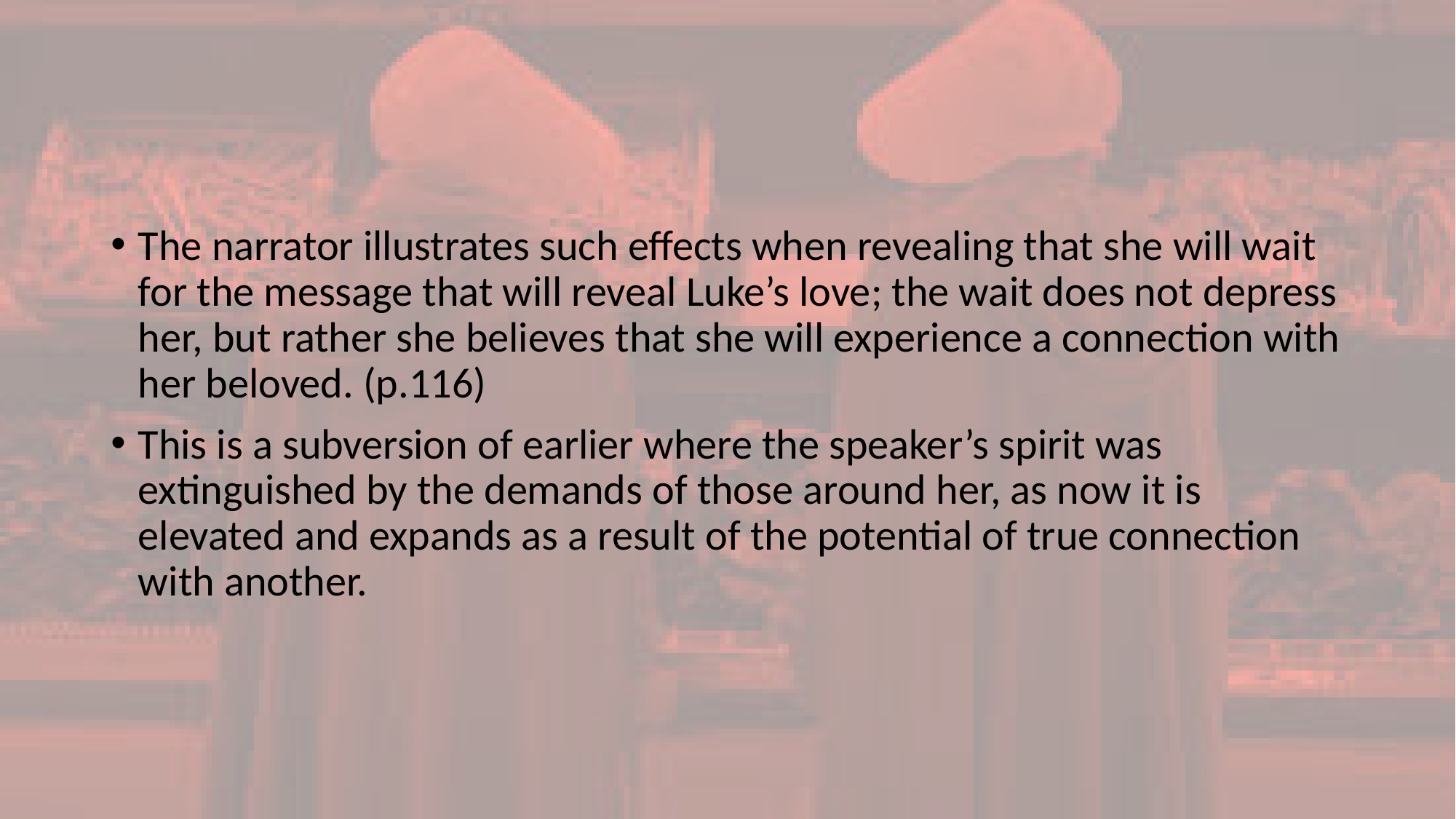

#
The narrator illustrates such effects when revealing that she will wait for the message that will reveal Luke’s love; the wait does not depress her, but rather she believes that she will experience a connection with her beloved. (p.116)
This is a subversion of earlier where the speaker’s spirit was extinguished by the demands of those around her, as now it is elevated and expands as a result of the potential of true connection with another.